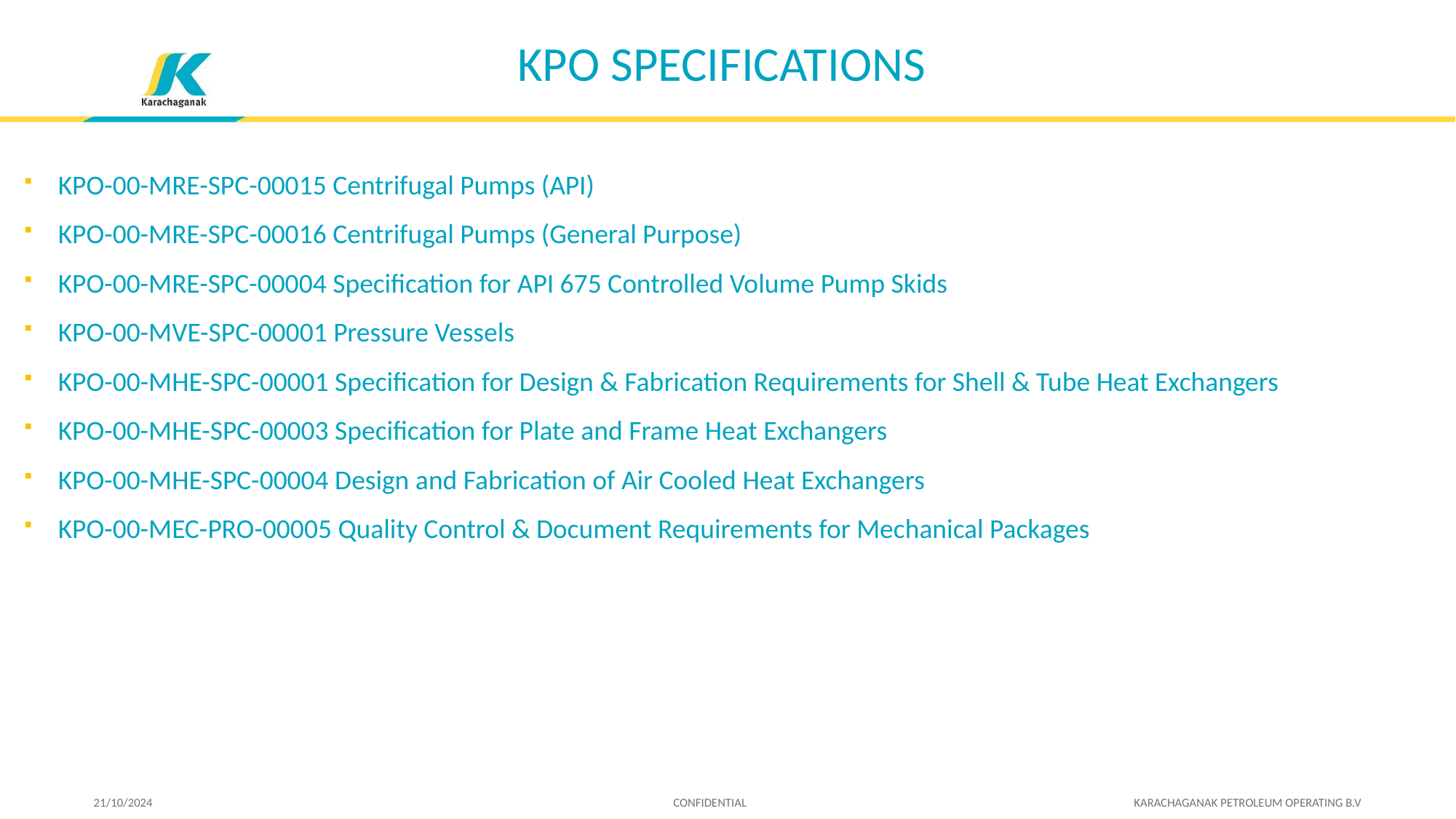

# KPO SPECIFICATIONS
KPO-00-MRE-SPC-00015 Centrifugal Pumps (API)
KPO-00-MRE-SPC-00016 Centrifugal Pumps (General Purpose)
KPO-00-MRE-SPC-00004 Specification for API 675 Controlled Volume Pump Skids
KPO-00-MVE-SPC-00001 Pressure Vessels
KPO-00-MHE-SPC-00001 Specification for Design & Fabrication Requirements for Shell & Tube Heat Exchangers
KPO-00-MHE-SPC-00003 Specification for Plate and Frame Heat Exchangers
KPO-00-MHE-SPC-00004 Design and Fabrication of Air Cooled Heat Exchangers
KPO-00-MEC-PRO-00005 Quality Control & Document Requirements for Mechanical Packages
21/10/2024                                                                                                                                                                                               CONFIDENTIAL                                                                                                                                              KARACHAGANAK PETROLEUM OPERATING B.V